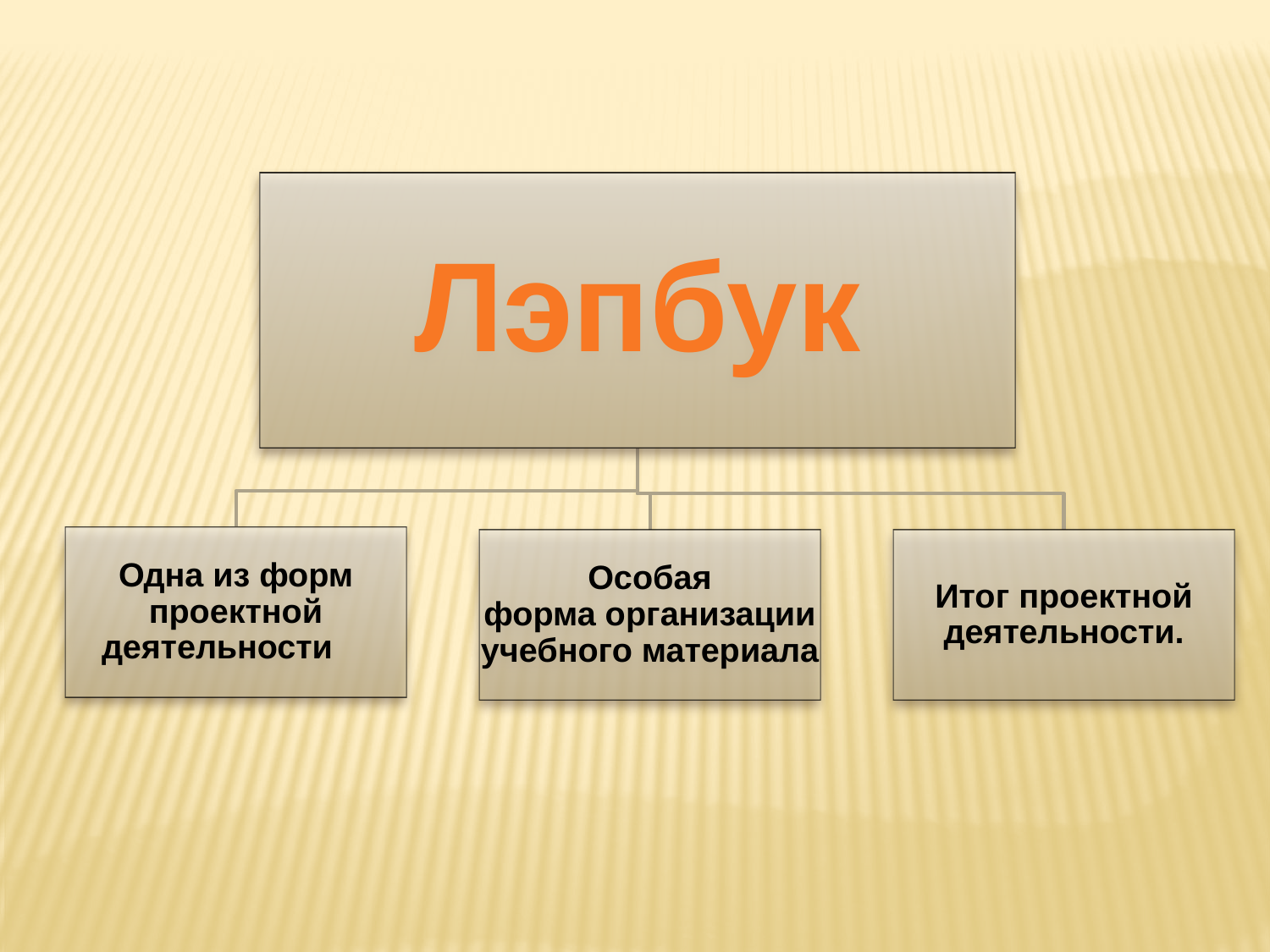

Лэпбук
Одна из форм проектной деятельности
Особая форма организации учебного материала
Итог проектной деятельности.